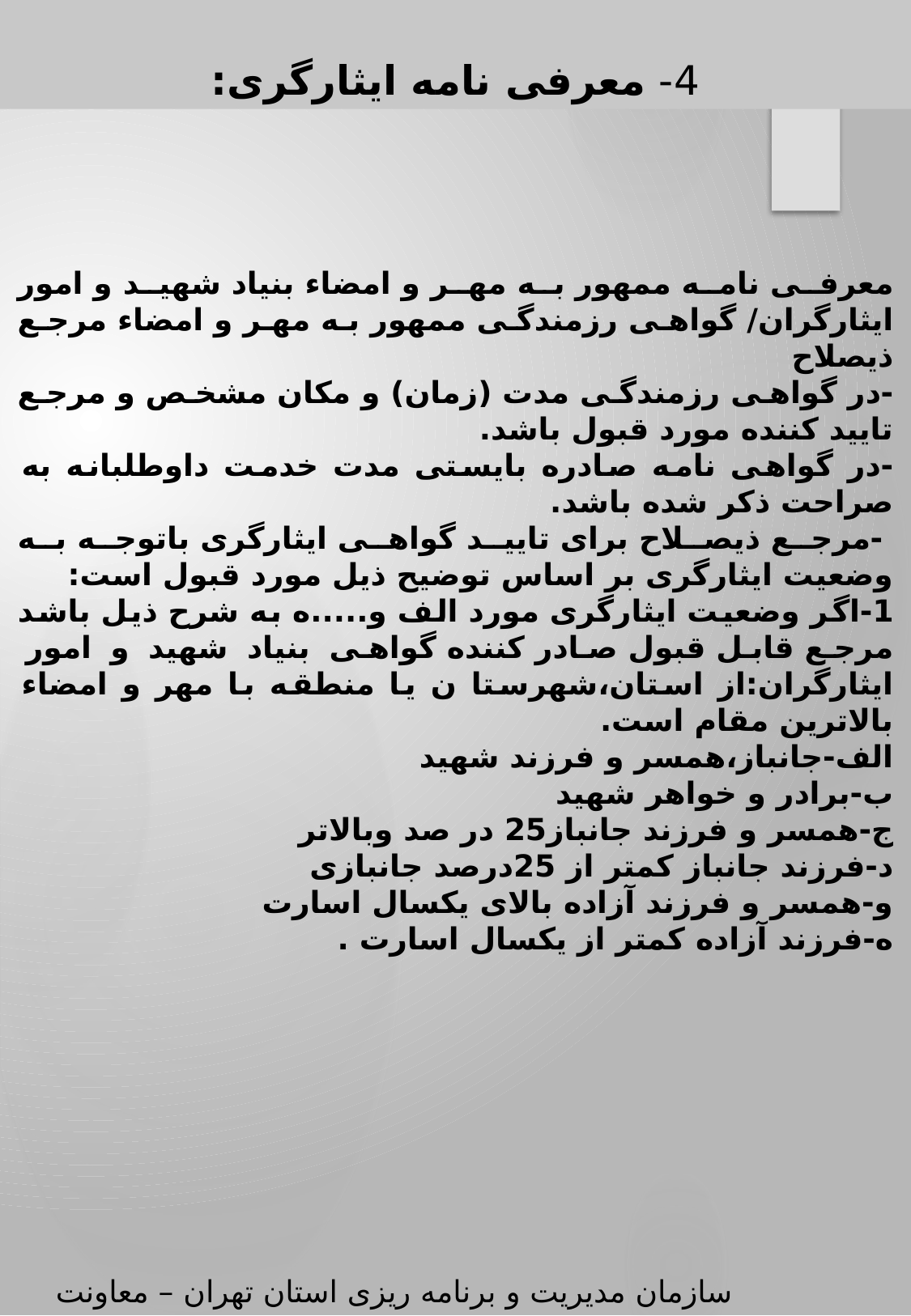

4- معرفی نامه ایثارگری:
معرفی نامه ممهور به مهر و امضاء بنیاد شهید و امور ایثارگران/ گواهی رزمندگی ممهور به مهر و امضاء مرجع ذیصلاح
-در گواهی رزمندگی مدت (زمان) و مکان مشخص و مرجع تایید کننده مورد قبول باشد.
-در گواهی نامه صادره بایستی مدت خدمت داوطلبانه به صراحت ذکر شده باشد.
 -مرجع ذیصلاح برای تایید گواهی ایثارگری باتوجه به وضعیت ایثارگری بر اساس توضیح ذیل مورد قبول است:
1-اگر وضعیت ایثارگری مورد الف و.....ه به شرح ذیل باشد مرجع قابل قبول صادر کننده گواهی بنیاد شهید و امور ایثارگران:از استان،شهرستا ن یا منطقه با مهر و امضاء بالاترین مقام است.
الف-جانباز،همسر و فرزند شهید
ب-برادر و خواهر شهید
ج-همسر و فرزند جانباز25 در صد وبالاتر
د-فرزند جانباز کمتر از 25درصد جانبازی
و-همسر و فرزند آزاده بالای یکسال اسارت
ه-فرزند آزاده کمتر از یکسال اسارت .
سازمان مدیریت و برنامه ریزی استان تهران – معاونت توسعه مدیریت و سرمایه انسانی